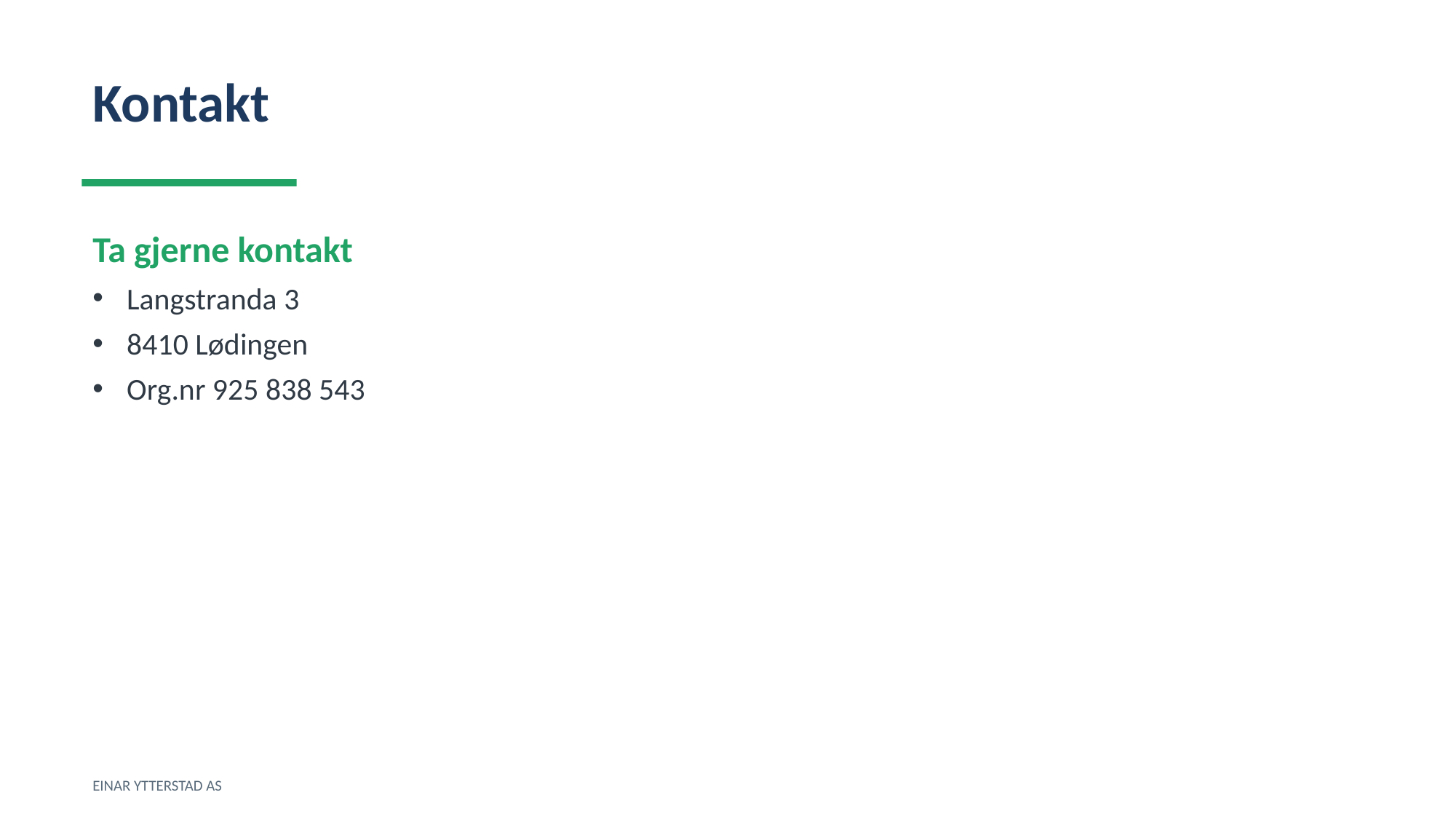

Kontakt

Ta gjerne kontakt
Langstranda 3
8410 Lødingen
Org.nr 925 838 543
EINAR YTTERSTAD AS